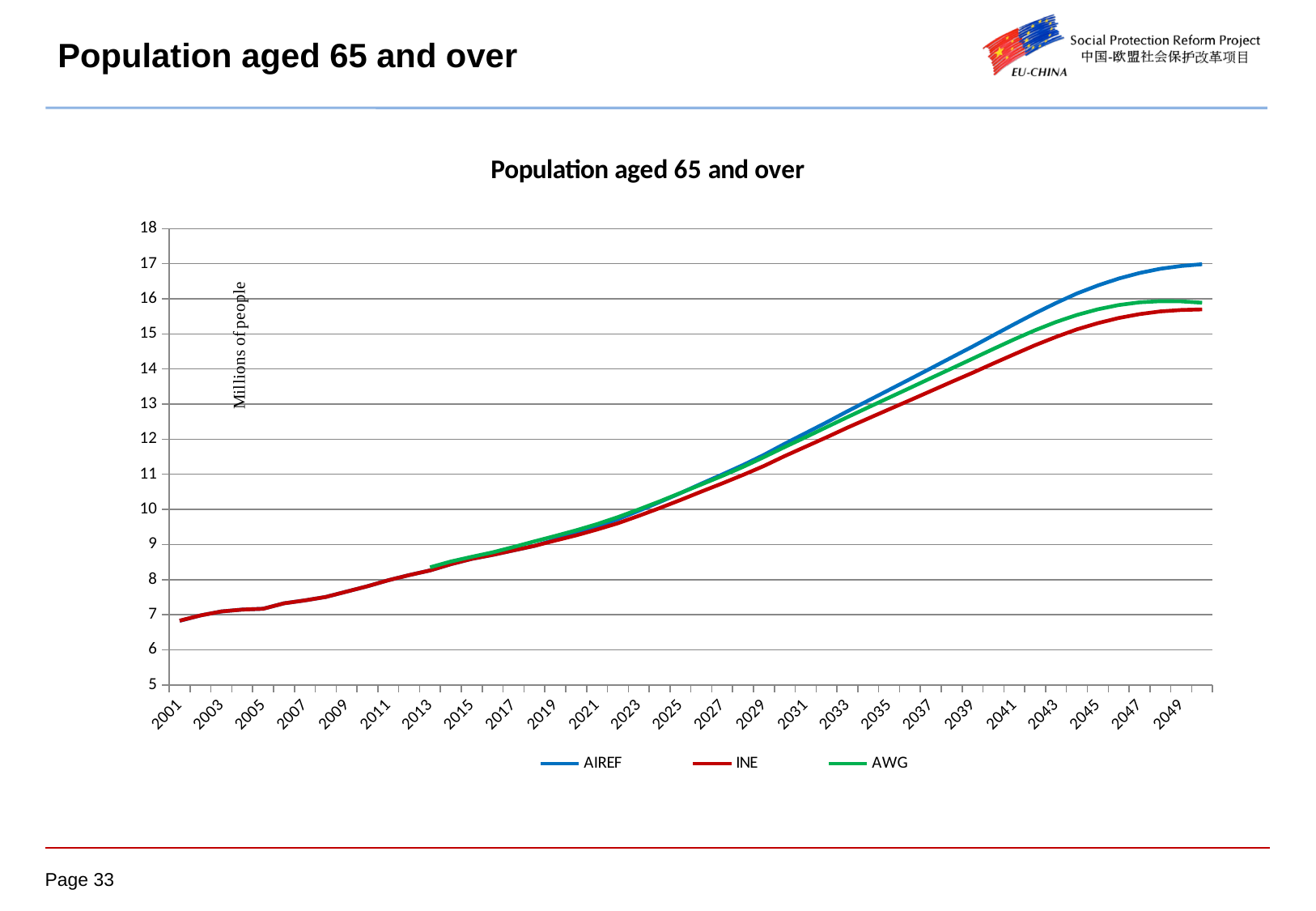

# Population aged 65 and over

### Chart: Population aged 65 and over

| Category | AIREF | INE |  |
|---|---|---|---|
| 2001 | 6.826652 | 6.83 | None |
| 2002 | 6.980549 | 6.98055 | None |
| 2003 | 7.092838999999997 | 7.092839999999997 | None |
| 2004 | 7.146678 | 7.146673 | None |
| 2005 | 7.169883999999997 | 7.169881999999997 | None |
| 2006 | 7.324147999999996 | 7.324149999999997 | None |
| 2007 | 7.407161 | 7.407159 | None |
| 2008 | 7.506294000000001 | 7.506291000000002 | None |
| 2009 | 7.657967999999997 | 7.657968999999997 | None |
| 2010 | 7.8104 | 7.810400999999997 | None |
| 2011 | 7.982994999999997 | 7.982998 | None |
| 2012 | 8.128041 | 8.128037999999998 | None |
| 2013 | 8.262077000000001 | 8.262077000000001 | 8.35105 |
| 2014 | 8.440022999999998 | 8.440021999999997 | 8.516017999999997 |
| 2015 | 8.592011000000001 | 8.592014 | 8.6496725 |
| 2016 | 8.704308 | 8.704899 | 8.7774795 |
| 2017 | 8.832168000000001 | 8.832827 | 8.928942999999999 |
| 2018 | 8.960681000000003 | 8.960678329708003 | 9.089125000000001 |
| 2019 | 9.140071056927738 | 9.112848999122 | 9.243732 |
| 2020 | 9.31824584045904 | 9.260093802872998 | 9.404662 |
| 2021 | 9.514419385268395 | 9.426879342524 | 9.5806505 |
| 2022 | 9.720502415320665 | 9.604989579304005 | 9.778908 |
| 2023 | 9.95943606722071 | 9.816629331053 | 9.998753 |
| 2024 | 10.20708432776398 | 10.037313051499 | 10.2279365 |
| 2025 | 10.46350114057702 | 10.266497489454 | 10.4678225 |
| 2026 | 10.73255563129745 | 10.507316301144 | 10.7103035 |
| 2027 | 10.99409182314419 | 10.740446524116 | 10.954247 |
| 2028 | 11.26575270078707 | 10.981805014938 | 11.211914 |
| 2029 | 11.55505010714032 | 11.23850993884 | 11.4922 |
| 2030 | 11.87216274275134 | 11.521255845552 | 11.779377 |
| 2031 | 12.1761311138546 | 11.788975553862 | 12.0591075 |
| 2032 | 12.47985539769439 | 12.054833797439 | 12.344276 |
| 2033 | 12.79575887213742 | 12.32950389057601 | 12.6297385 |
| 2034 | 13.10121403014407 | 12.591962043093 | 12.908681 |
| 2035 | 13.40629809891264 | 12.85286262612601 | 13.18568700000001 |
| 2036 | 13.71192718663196 | 13.111650049209 | 13.4621705 |
| 2037 | 14.020422998746 | 13.372621286452 | 13.7406195 |
| 2038 | 14.33256640062253 | 13.635803655757 | 14.017265 |
| 2039 | 14.64144464897487 | 13.894110470826 | 14.2946965 |
| 2040 | 14.96193435121832 | 14.160460754123 | 14.573859 |
| 2041 | 15.28007255093145 | 14.422357762617 | 14.8475735 |
| 2042 | 15.58992131909274 | 14.68016656665 | 15.1058745 |
| 2043 | 15.88126369874924 | 14.91484973698 | 15.3402035 |
| 2044 | 16.15207527539215 | 15.13035150243 | 15.540465 |
| 2045 | 16.37948314587085 | 15.30603259256201 | 15.7012995 |
| 2046 | 16.57775460826834 | 15.45313192484701 | 15.8223805 |
| 2047 | 16.73493370933591 | 15.563749628533 | 15.8999195 |
| 2048 | 16.85667653902663 | 15.640896688068 | 15.933113 |
| 2049 | 16.93499928647172 | 15.68159001926801 | 15.926989 |
| 2050 | 16.98516393803466 | 15.699043071122 | 15.888635 |